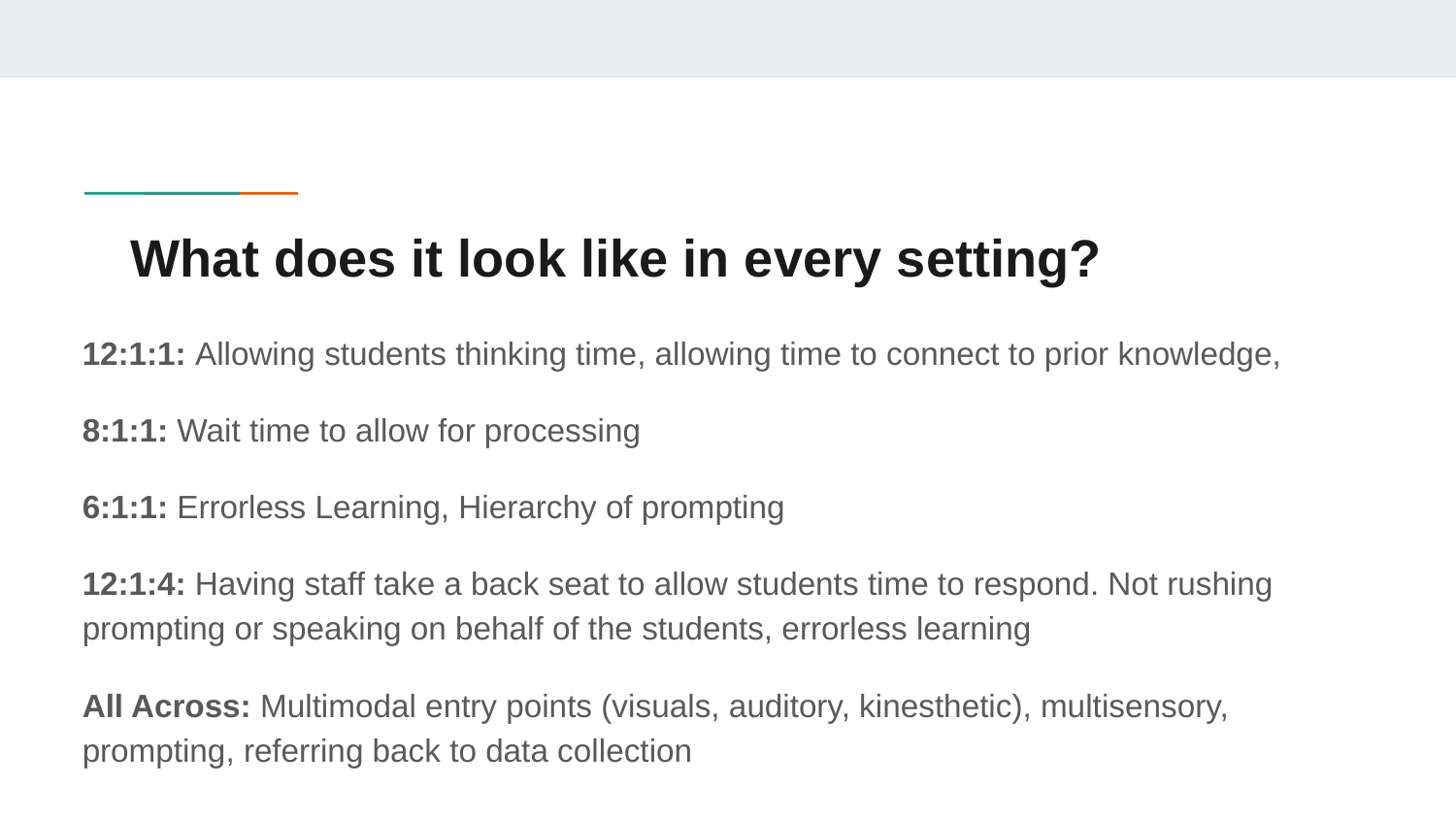

# What does it look like in every setting?
12:1:1: Allowing students thinking time, allowing time to connect to prior knowledge,
8:1:1: Wait time to allow for processing
6:1:1: Errorless Learning, Hierarchy of prompting
12:1:4: Having staff take a back seat to allow students time to respond. Not rushing prompting or speaking on behalf of the students, errorless learning
All Across: Multimodal entry points (visuals, auditory, kinesthetic), multisensory, prompting, referring back to data collection